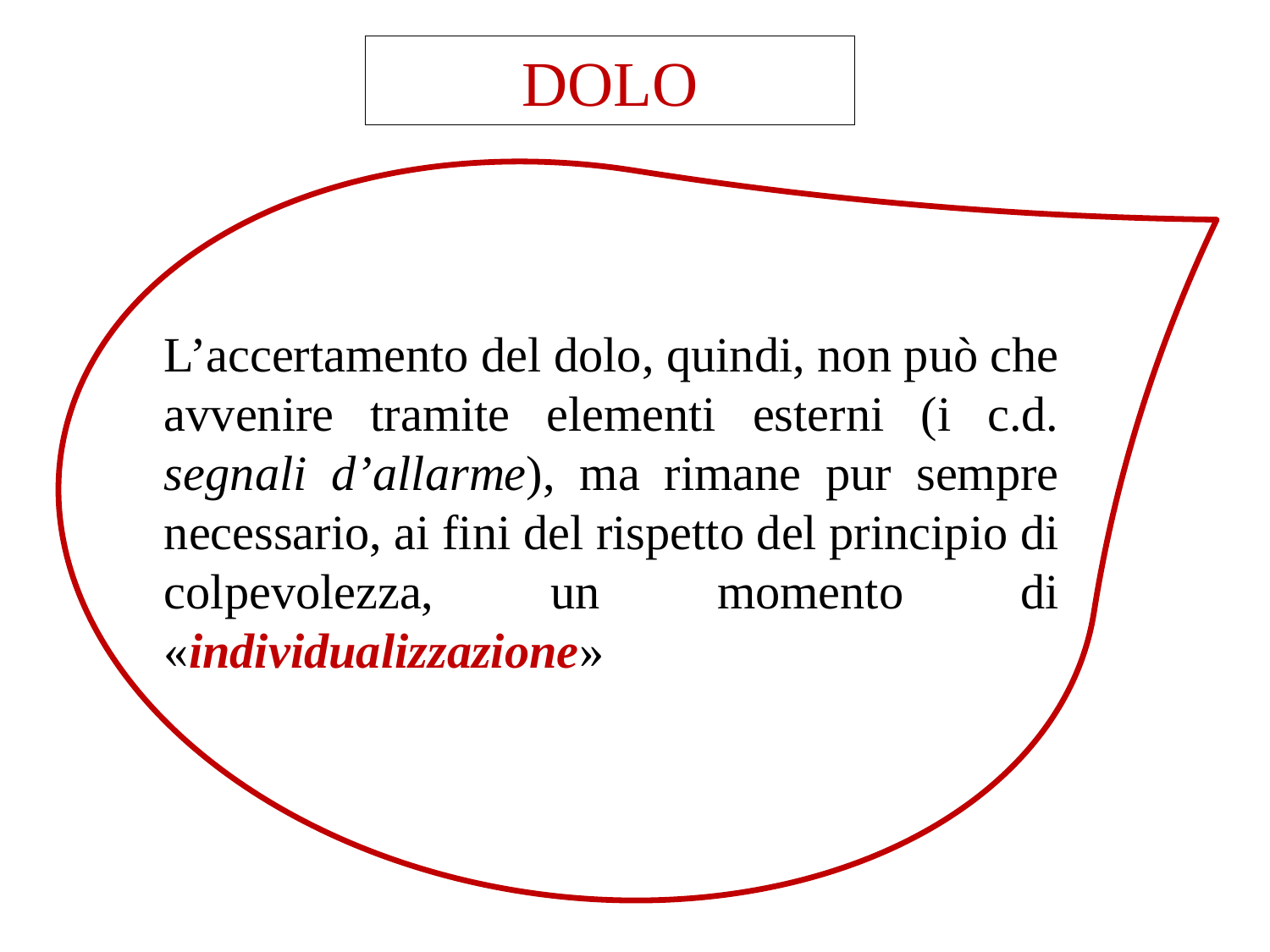

DOLO

L’accertamento del dolo, quindi, non può che avvenire tramite elementi esterni (i c.d. segnali d’allarme), ma rimane pur sempre necessario, ai fini del rispetto del principio di colpevolezza, un momento di «individualizzazione»